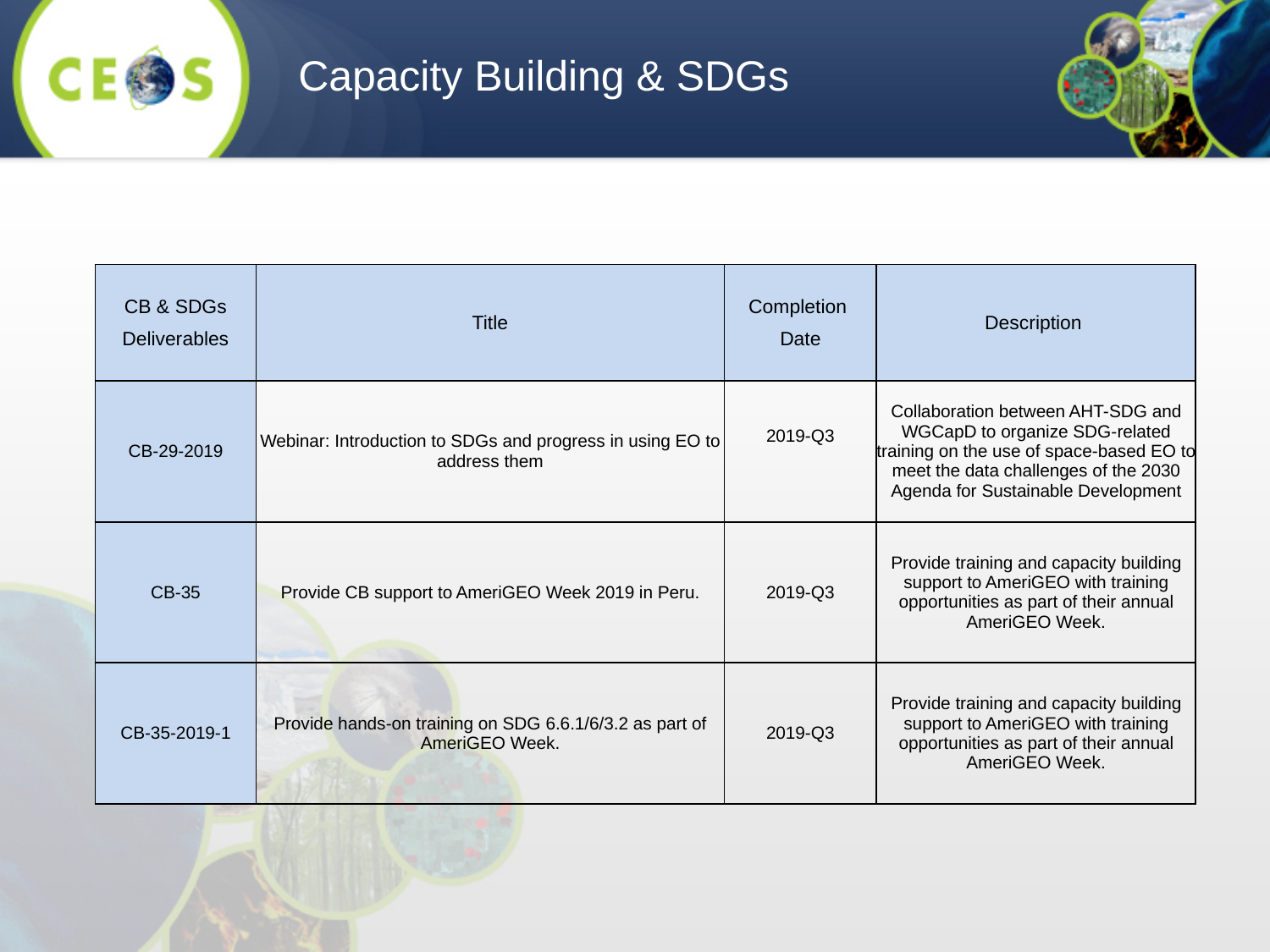

Capacity Building & SDGs
| CB & SDGs Deliverables | Title | Completion Date | Description |
| --- | --- | --- | --- |
| CB-29-2019 | Webinar: Introduction to SDGs and progress in using EO to address them | 2019-Q3 | Collaboration between AHT-SDG and WGCapD to organize SDG-related training on the use of space-based EO to meet the data challenges of the 2030 Agenda for Sustainable Development |
| CB-35 | Provide CB support to AmeriGEO Week 2019 in Peru. | 2019-Q3 | Provide training and capacity building support to AmeriGEO with training opportunities as part of their annual AmeriGEO Week. |
| CB-35-2019-1 | Provide hands-on training on SDG 6.6.1/6/3.2 as part of AmeriGEO Week. | 2019-Q3 | Provide training and capacity building support to AmeriGEO with training opportunities as part of their annual AmeriGEO Week. |